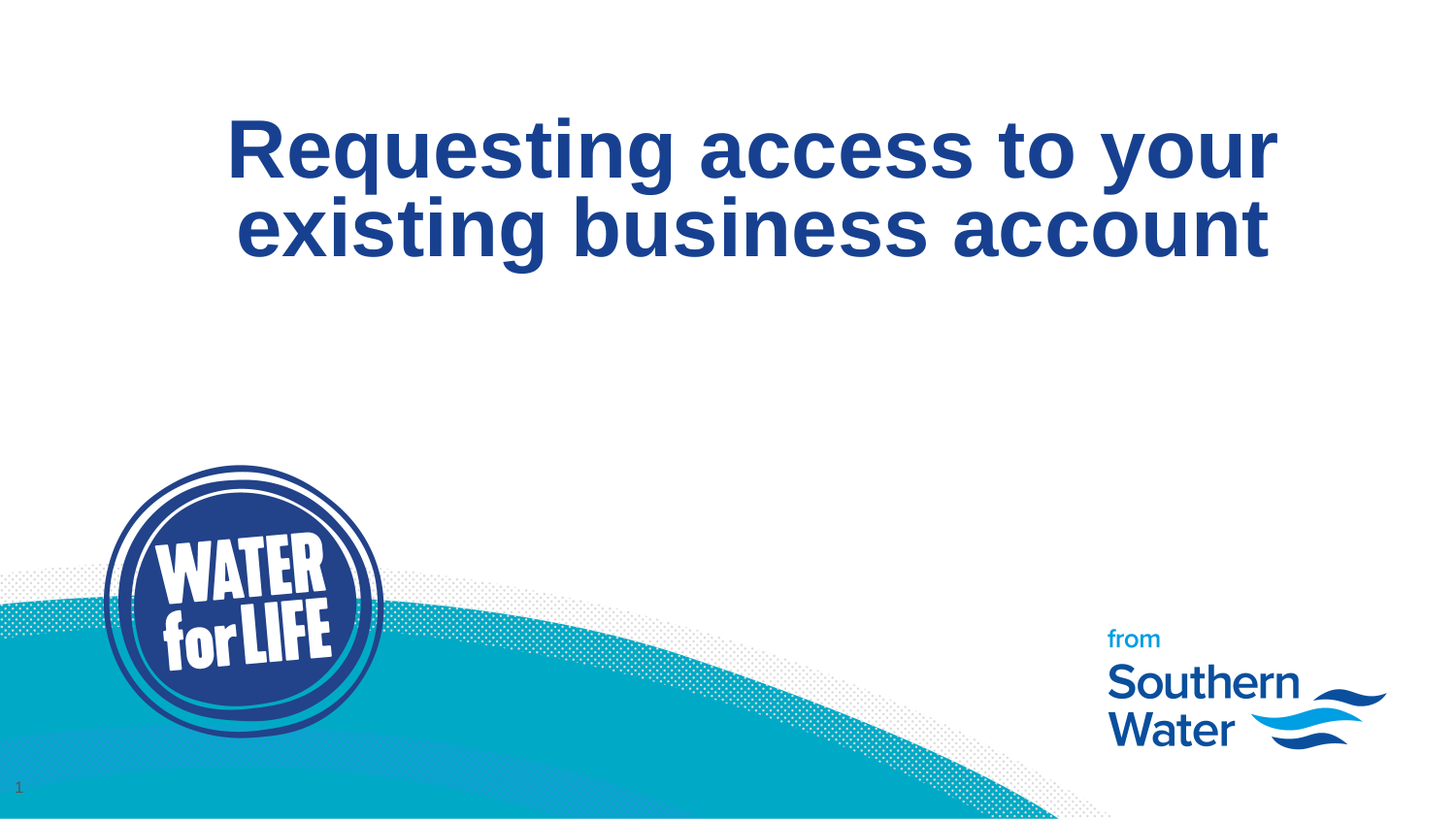

# Requesting access to your existing business account
1